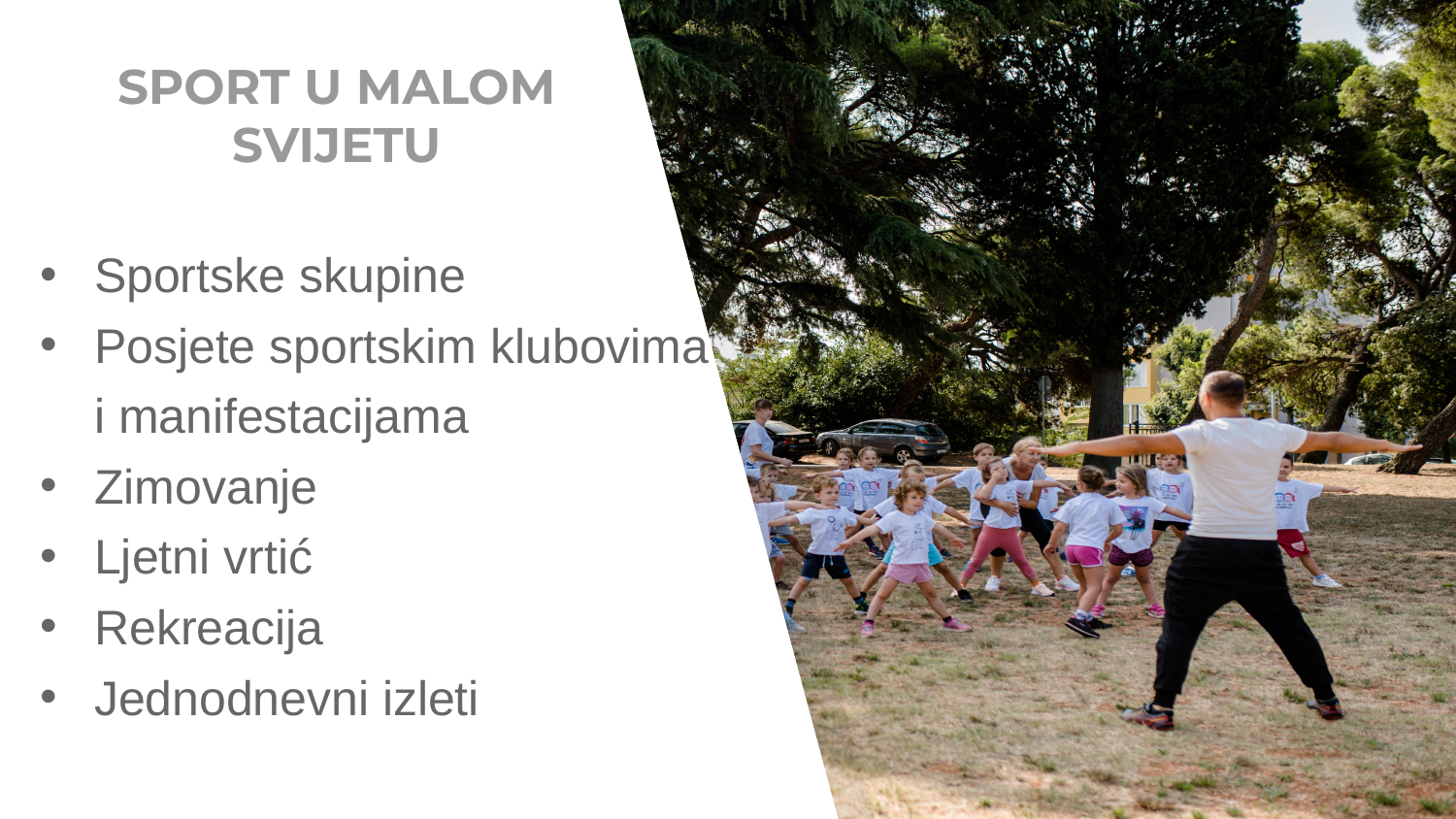

# SPORT U MALOM SVIJETU
Sportske skupine
Posjete sportskim klubovima
    i manifestacijama
Zimovanje
Ljetni vrtić
Rekreacija
Jednodnevni izleti